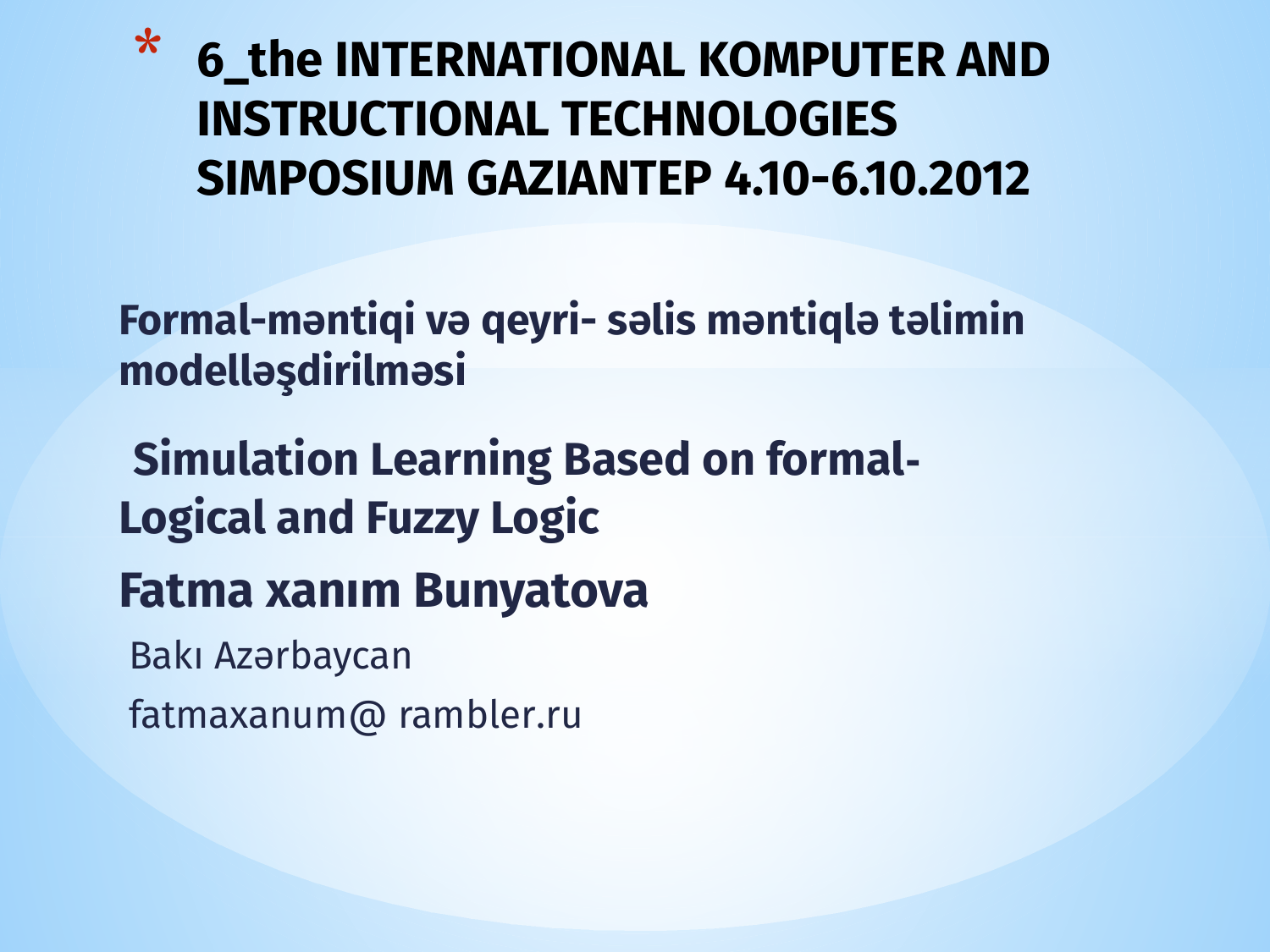

# 6_the INTERNATIONAL KOMPUTER AND INSTRUCTIONAL TECHNOLOGIES SIMPOSIUM GAZIANTEP 4.10-6.10.2012
Formal-məntiqi və qeyri- səlis məntiqlə təlimin modelləşdirilməsi
 Simulation Learning Based on formal‐Logical and Fuzzy Logic
Fatma xanım Bunyatova
 Bakı Azərbaycan
 fatmaxanum@ rambler.ru